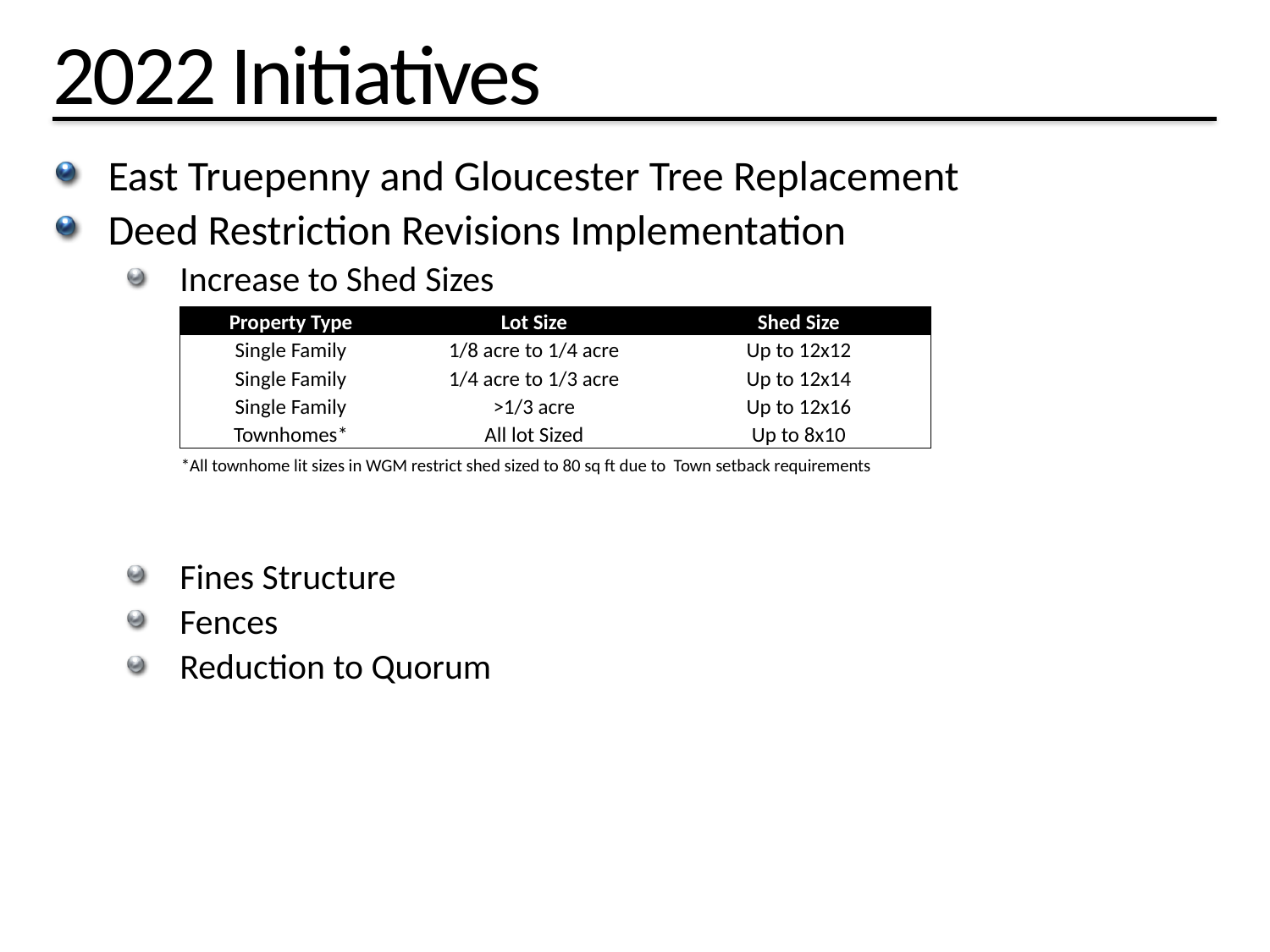

# 2022 Initiatives

East Truepenny and Gloucester Tree Replacement
Deed Restriction Revisions Implementation
Increase to Shed Sizes

Fines Structure
Fences
Reduction to Quorum

| Property Type | Lot Size | Shed Size |
| --- | --- | --- |
| Single Family | 1/8 acre to 1/4 acre | Up to 12x12 |
| Single Family | 1/4 acre to 1/3 acre | Up to 12x14 |
| Single Family | >1/3 acre | Up to 12x16 |
| Townhomes\* | All lot Sized | Up to 8x10 |
| \*All townhome lit sizes in WGM restrict shed sized to 80 sq ft due to Town setback requirements |  |  |